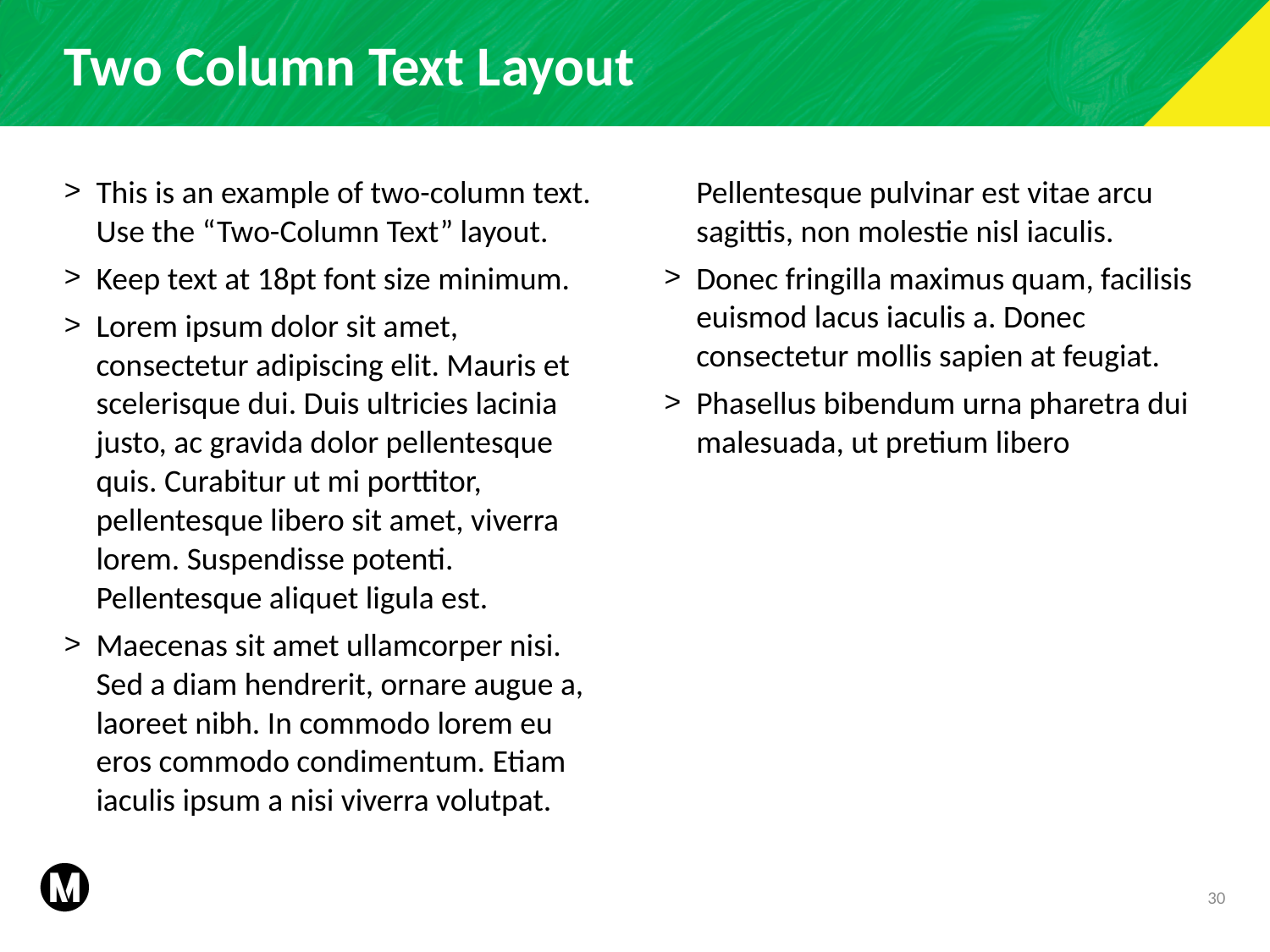

# Two Column Text Layout
This is an example of two-column text. Use the “Two-Column Text” layout.
Keep text at 18pt font size minimum.
Lorem ipsum dolor sit amet, consectetur adipiscing elit. Mauris et scelerisque dui. Duis ultricies lacinia justo, ac gravida dolor pellentesque quis. Curabitur ut mi porttitor, pellentesque libero sit amet, viverra lorem. Suspendisse potenti. Pellentesque aliquet ligula est.
Maecenas sit amet ullamcorper nisi. Sed a diam hendrerit, ornare augue a, laoreet nibh. In commodo lorem eu eros commodo condimentum. Etiam iaculis ipsum a nisi viverra volutpat. Pellentesque pulvinar est vitae arcu sagittis, non molestie nisl iaculis.
Donec fringilla maximus quam, facilisis euismod lacus iaculis a. Donec consectetur mollis sapien at feugiat.
Phasellus bibendum urna pharetra dui malesuada, ut pretium libero
30